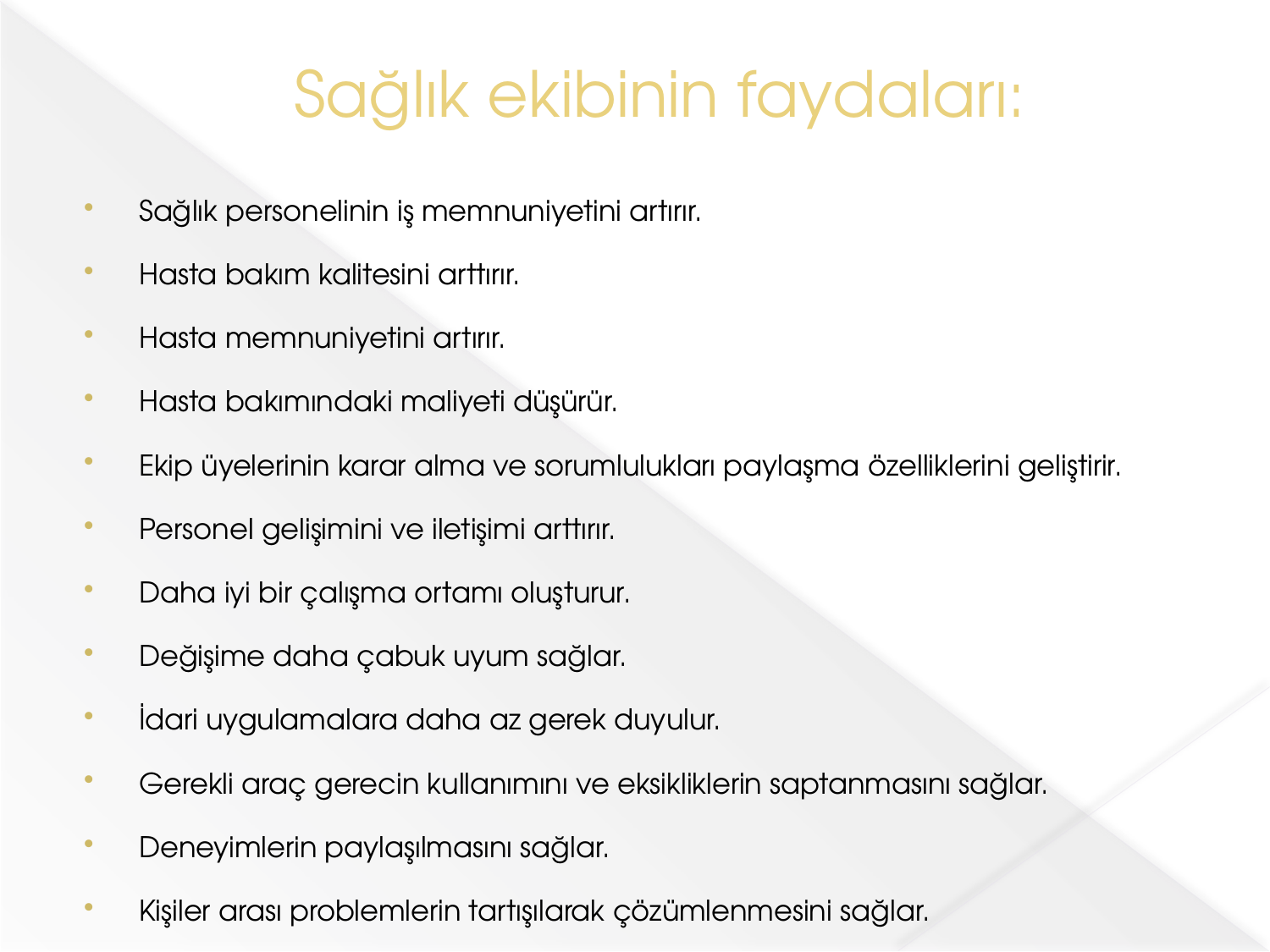

# Sağlık ekibinin faydaları:

Sağlık personelinin iş memnuniyetini artırır.
Hasta bakım kalitesini arttırır.
Hasta memnuniyetini artırır.
Hasta bakımındaki maliyeti düşürür.
Ekip üyelerinin karar alma ve sorumlulukları paylaşma özelliklerini geliştirir.
Personel gelişimini ve iletişimi arttırır.
Daha iyi bir çalışma ortamı oluşturur.
Değişime daha çabuk uyum sağlar.
İdari uygulamalara daha az gerek duyulur.
Gerekli araç gerecin kullanımını ve eksikliklerin saptanmasını sağlar.
Deneyimlerin paylaşılmasını sağlar.
Kişiler arası problemlerin tartışılarak çözümlenmesini sağlar.